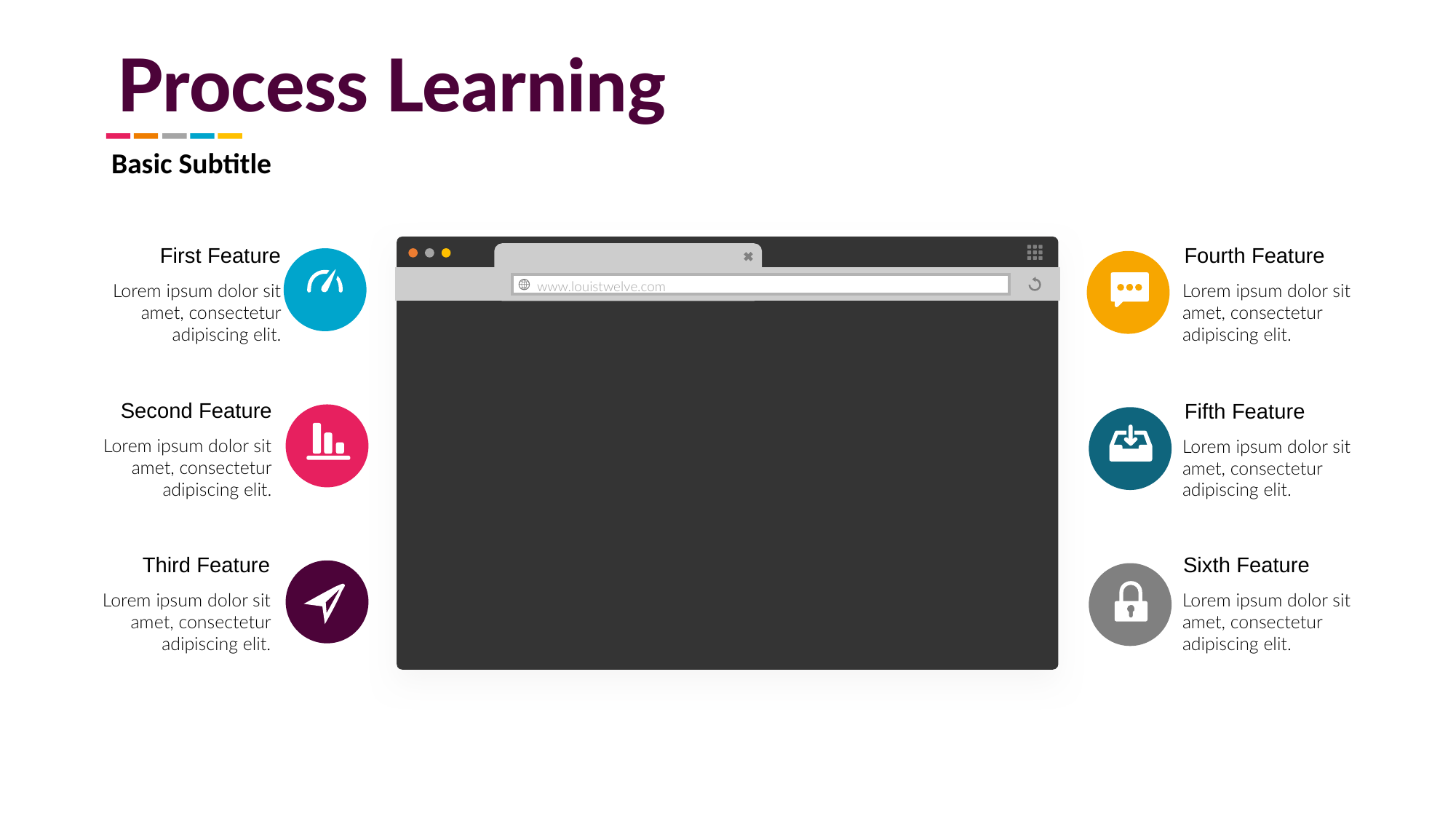

Process Learning

Basic Subtitle
First Feature

www.louistwelve.com

Fourth Feature

Lorem ipsum dolor sit amet, consectetur adipiscing elit.
Lorem ipsum dolor sit amet, consectetur adipiscing elit.
Second Feature
Fifth Feature

Lorem ipsum dolor sit amet, consectetur adipiscing elit.
Lorem ipsum dolor sit amet, consectetur adipiscing elit.
Third Feature
Sixth Feature

Lorem ipsum dolor sit amet, consectetur adipiscing elit.
Lorem ipsum dolor sit amet, consectetur adipiscing elit.